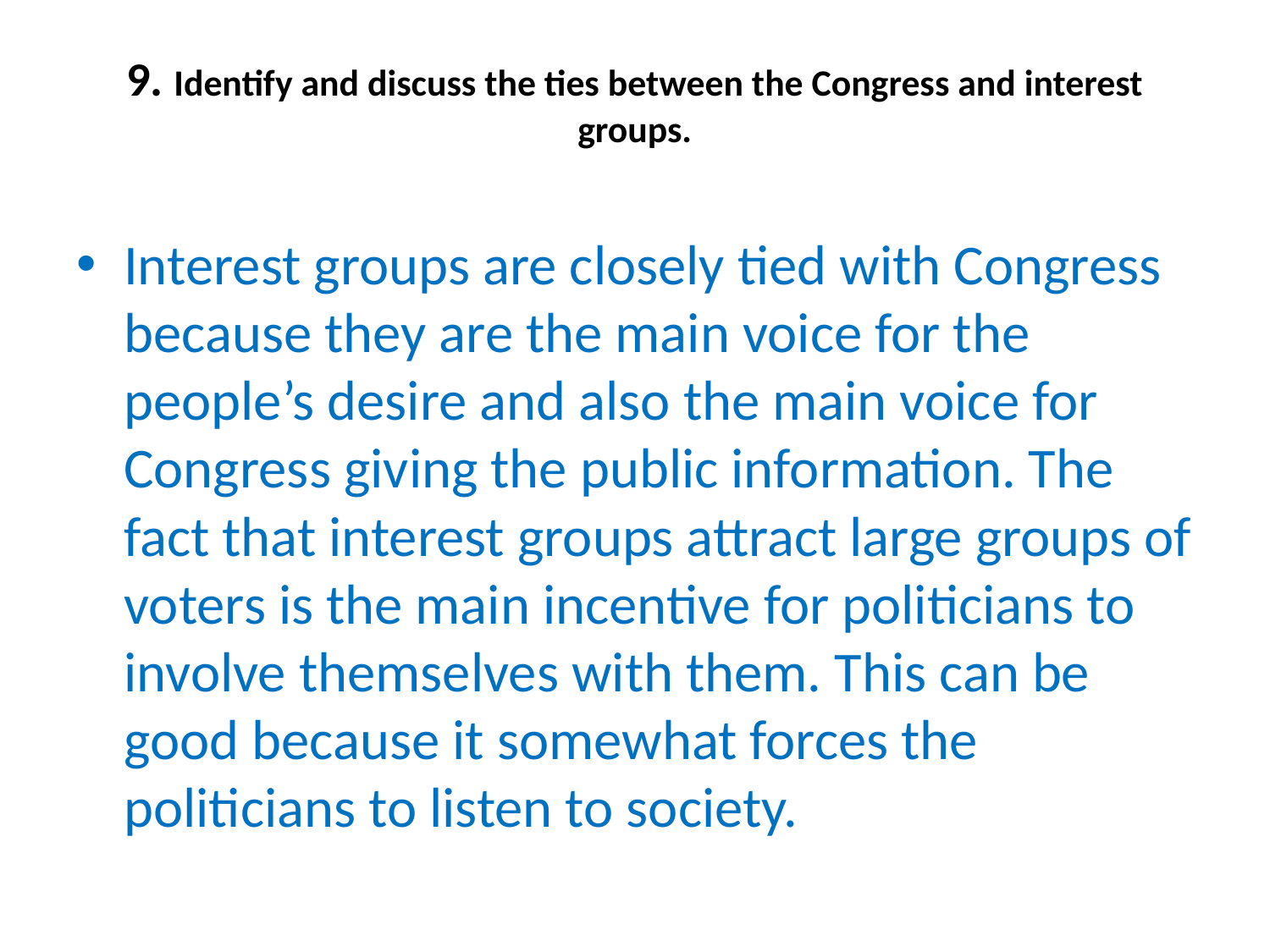

# 9. Identify and discuss the ties between the Congress and interest groups.
Interest groups are closely tied with Congress because they are the main voice for the people’s desire and also the main voice for Congress giving the public information. The fact that interest groups attract large groups of voters is the main incentive for politicians to involve themselves with them. This can be good because it somewhat forces the politicians to listen to society.